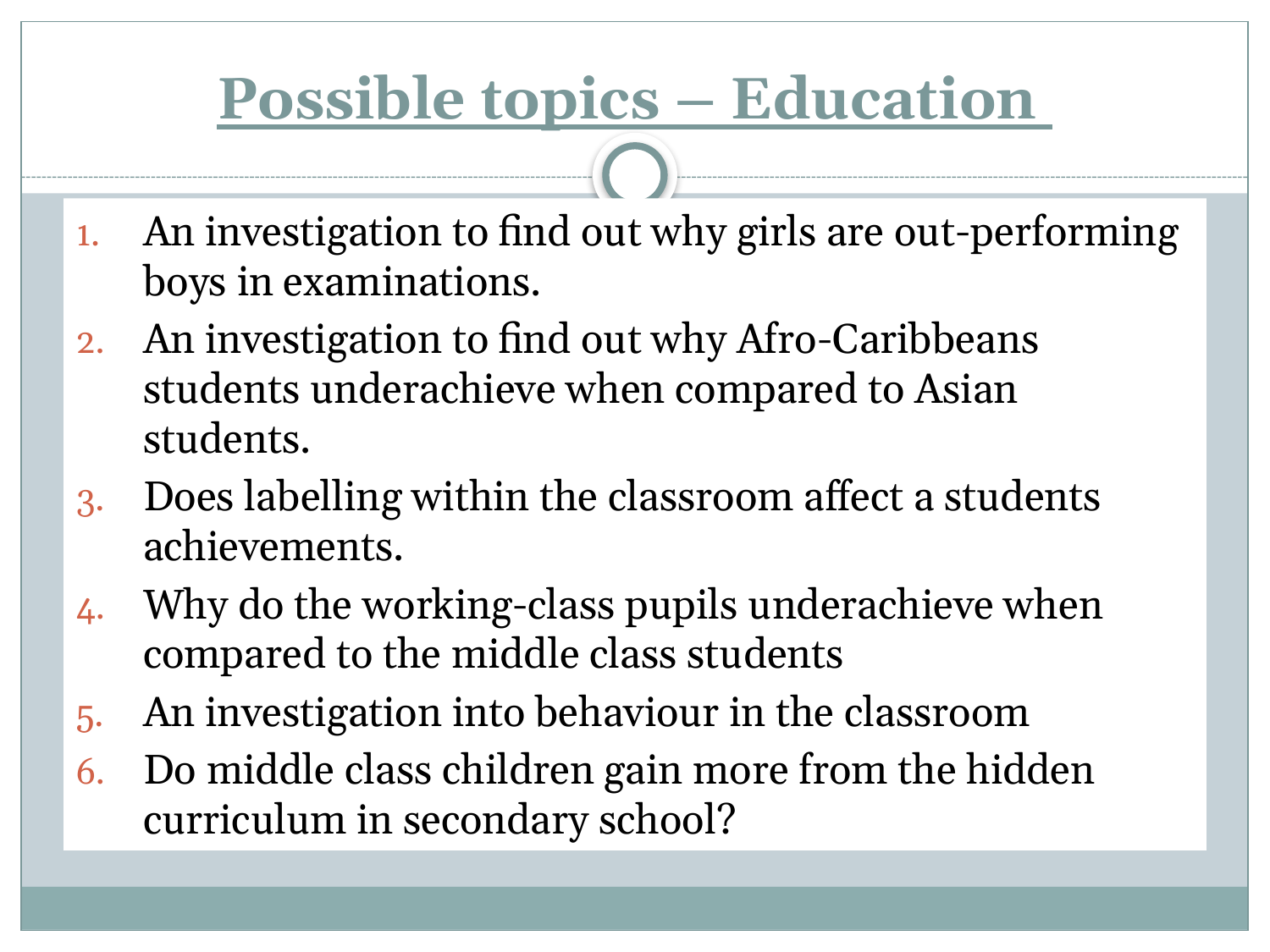

# Possible topics – Education
An investigation to find out why girls are out-performing boys in examinations.
An investigation to find out why Afro-Caribbeans students underachieve when compared to Asian students.
Does labelling within the classroom affect a students achievements.
Why do the working-class pupils underachieve when compared to the middle class students
An investigation into behaviour in the classroom
Do middle class children gain more from the hidden curriculum in secondary school?